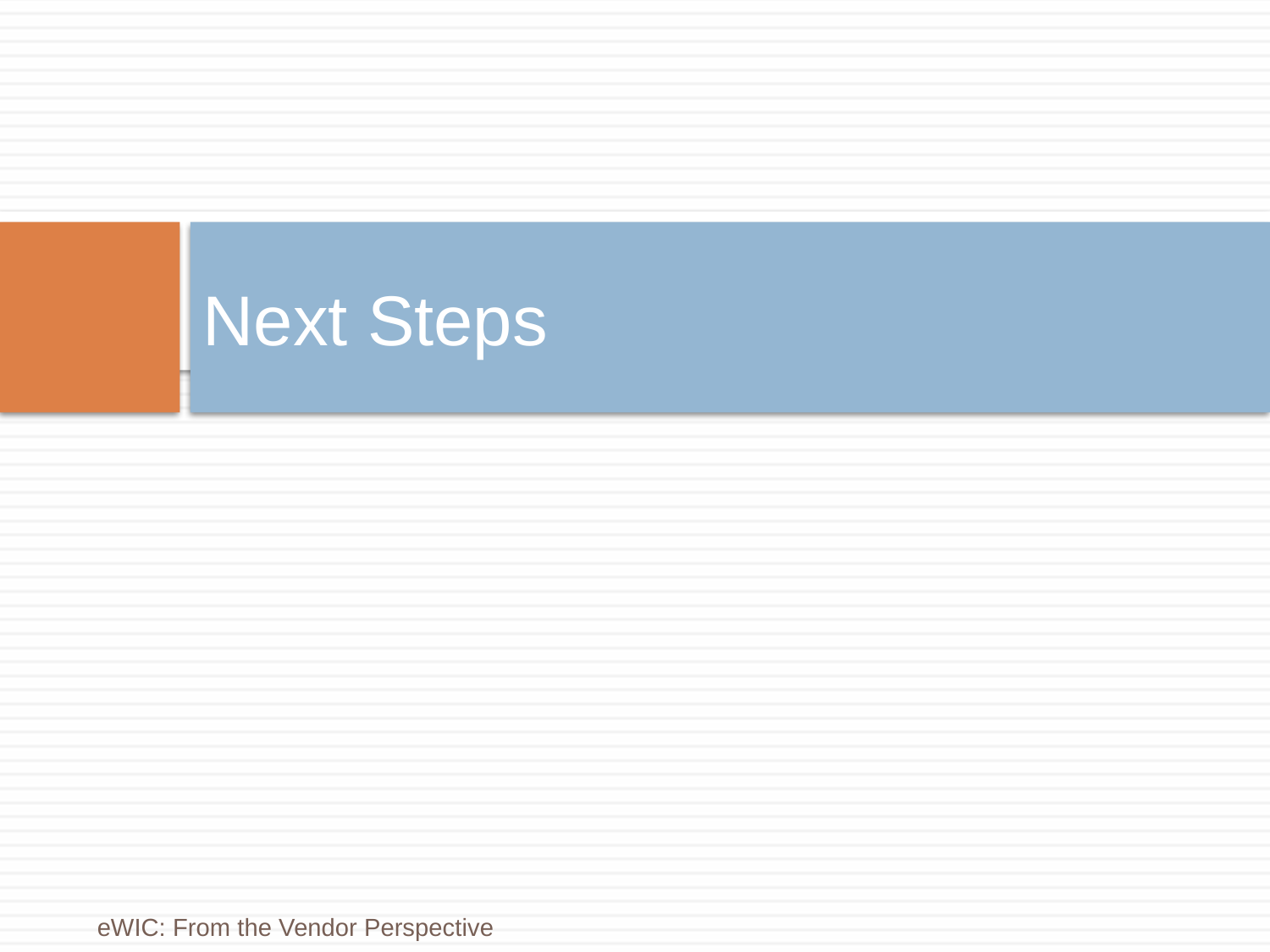

# Next Steps
eWIC: From the Vendor Perspective